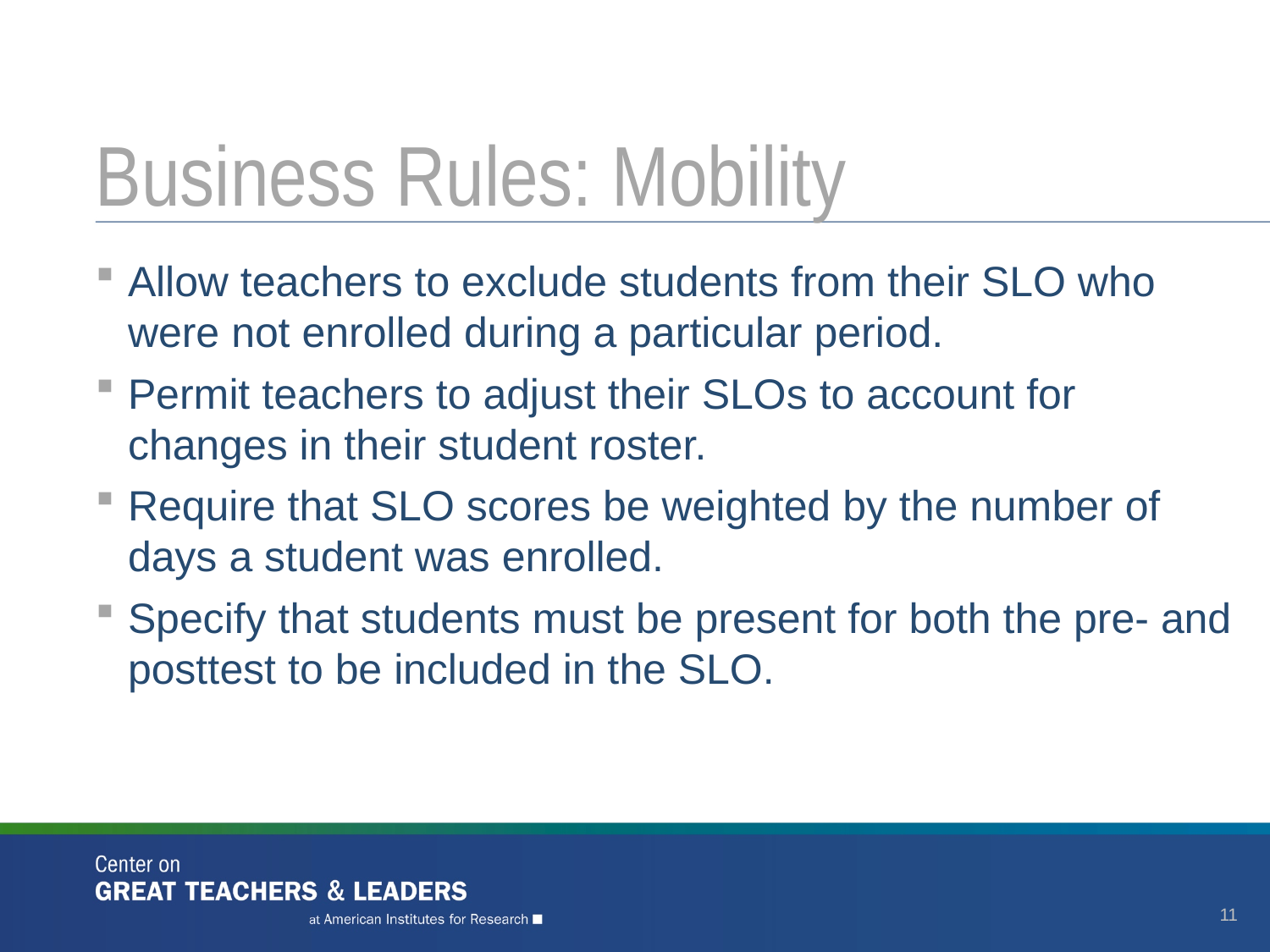

# Business Rules: Mobility
Allow teachers to exclude students from their SLO who were not enrolled during a particular period.
Permit teachers to adjust their SLOs to account for changes in their student roster.
Require that SLO scores be weighted by the number of days a student was enrolled.
Specify that students must be present for both the pre- and posttest to be included in the SLO.
11